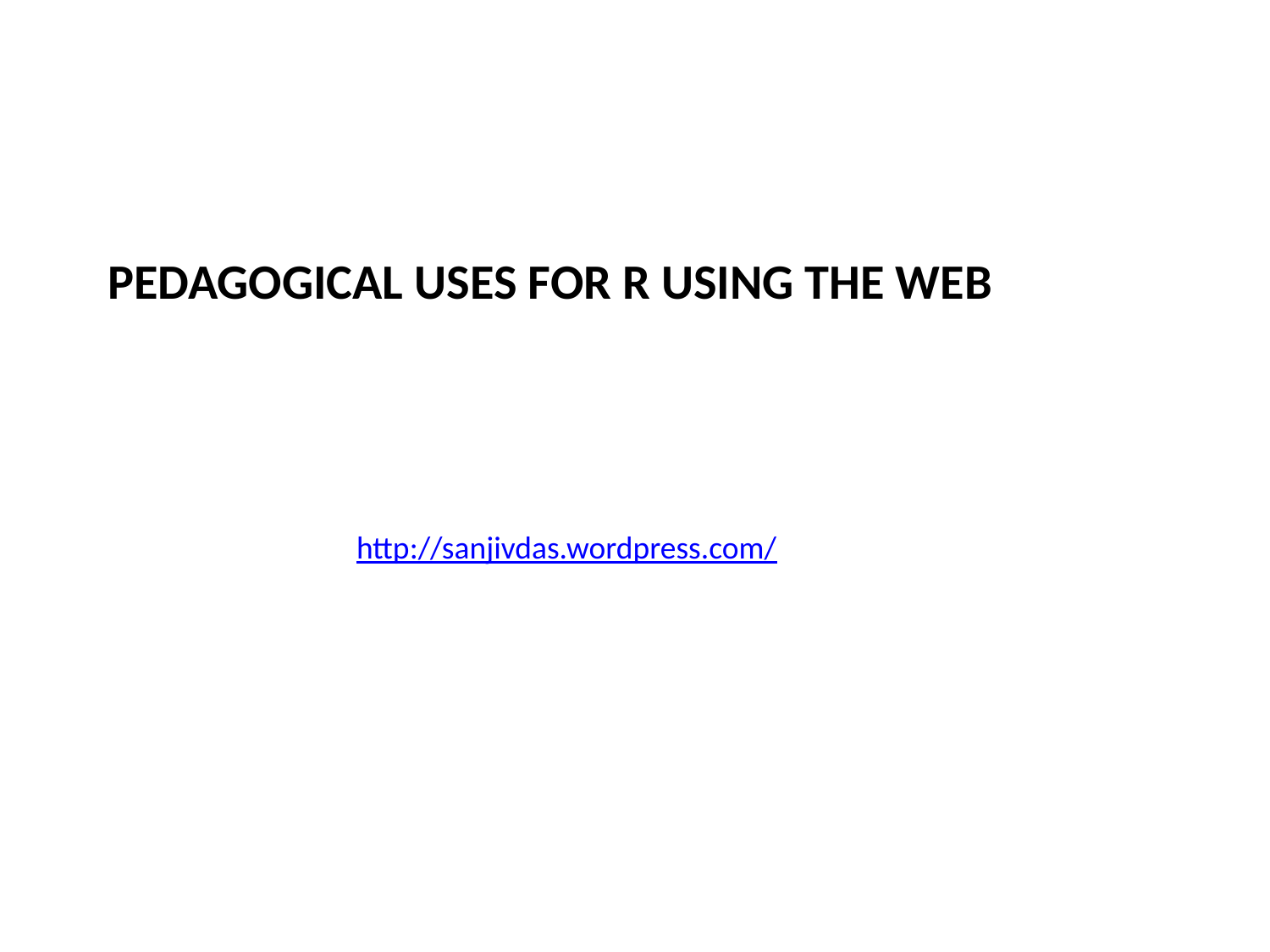

# PEDAGOGICAL USES FOR R USING THE WEB

http://sanjivdas.wordpress.com/